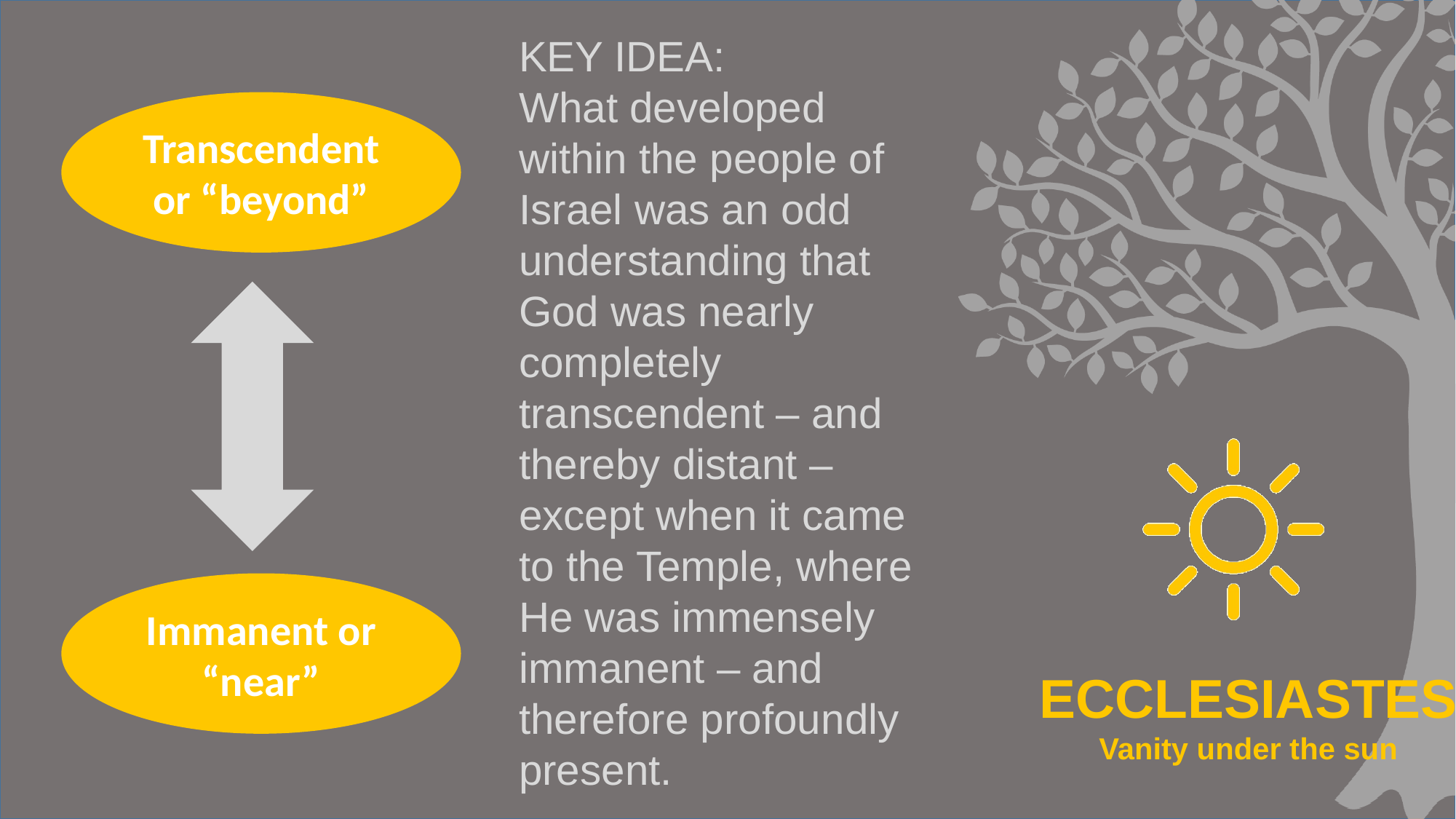

KEY IDEA:
What developed within the people of Israel was an odd understanding that God was nearly completely transcendent – and thereby distant – except when it came to the Temple, where He was immensely immanent – and therefore profoundly present.
#
Transcendent or “beyond”

Immanent or “near”